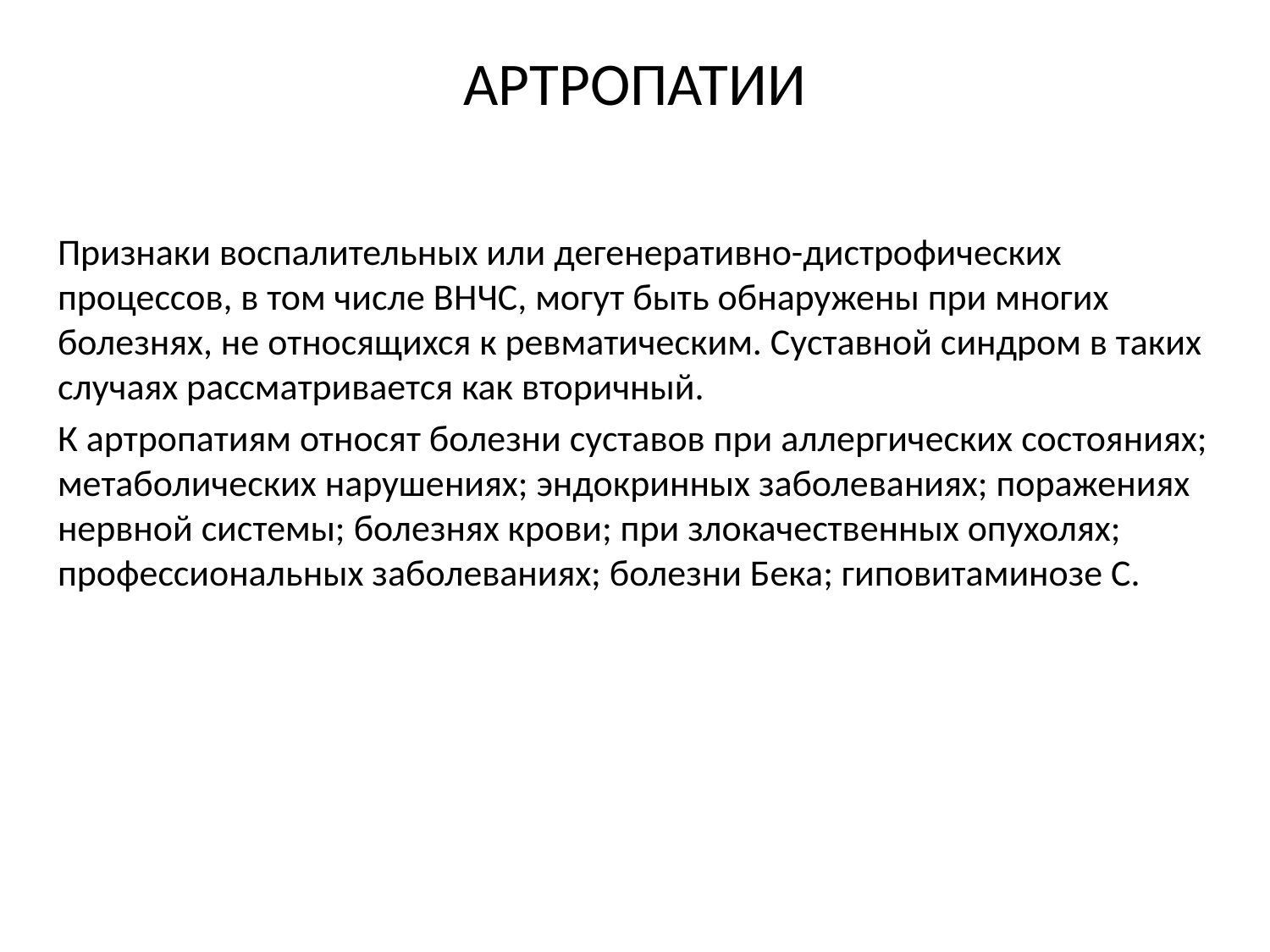

# АРТРОПАТИИ
Признаки воспалительных или дегенеративно-дистрофических процессов, в том числе ВНЧС, могут быть обнаружены при многих болезнях, не относящихся к ревматическим. Суставной синдром в таких случаях рассматривается как вторичный.
К артропатиям относят болезни суставов при аллергических состояниях; метаболических нарушениях; эндокринных заболеваниях; поражениях нервной системы; болезнях крови; при злокачественных опухолях; профессиональных заболеваниях; болезни Бека; гиповитаминозе С.